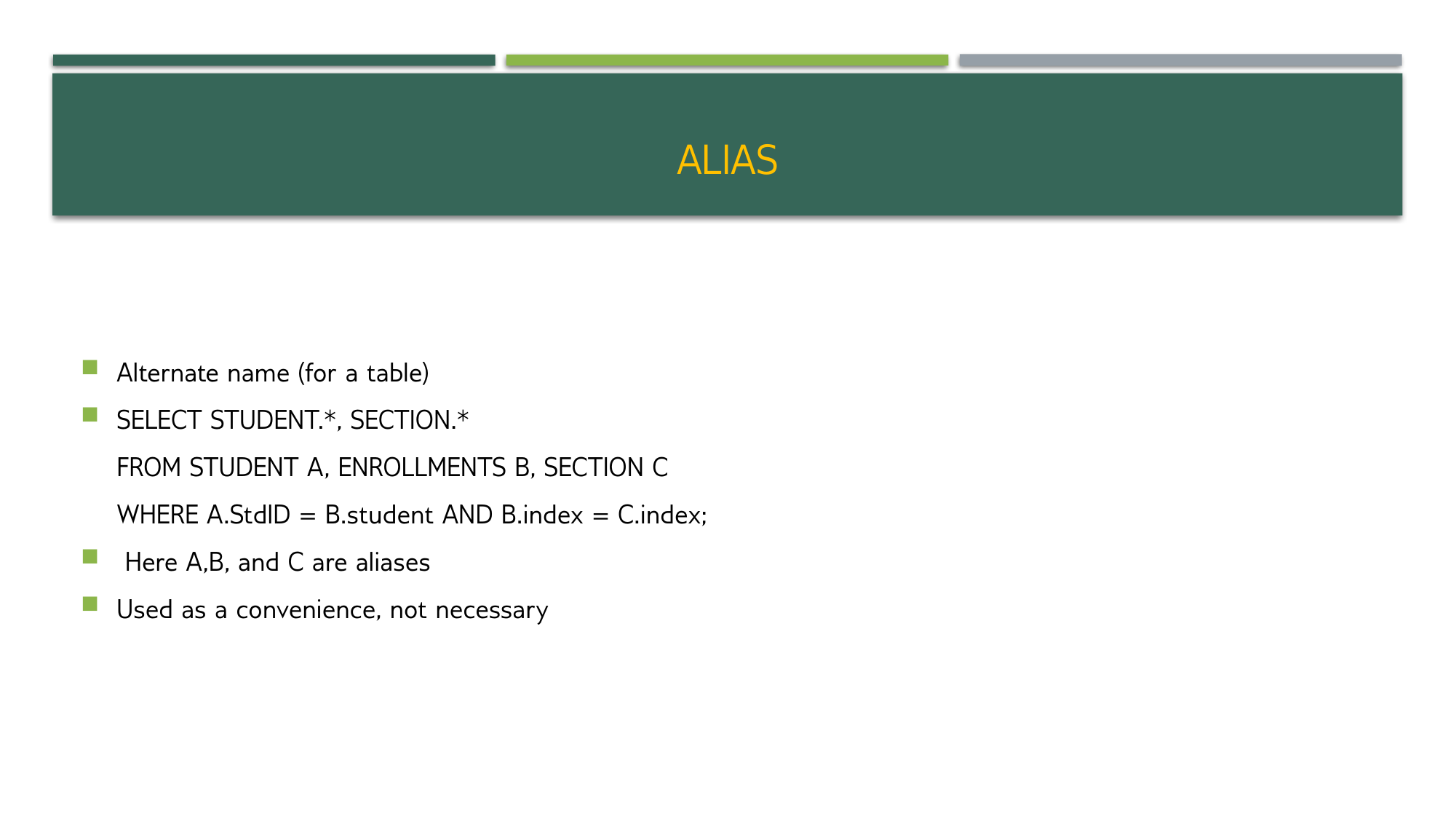

# Alias
Alternate name (for a table)
SELECT STUDENT.*, SECTION.*
	FROM STUDENT A, ENROLLMENTS B, SECTION C
	WHERE A.StdID = B.student AND B.index = C.index;
 Here A,B, and C are aliases
Used as a convenience, not necessary